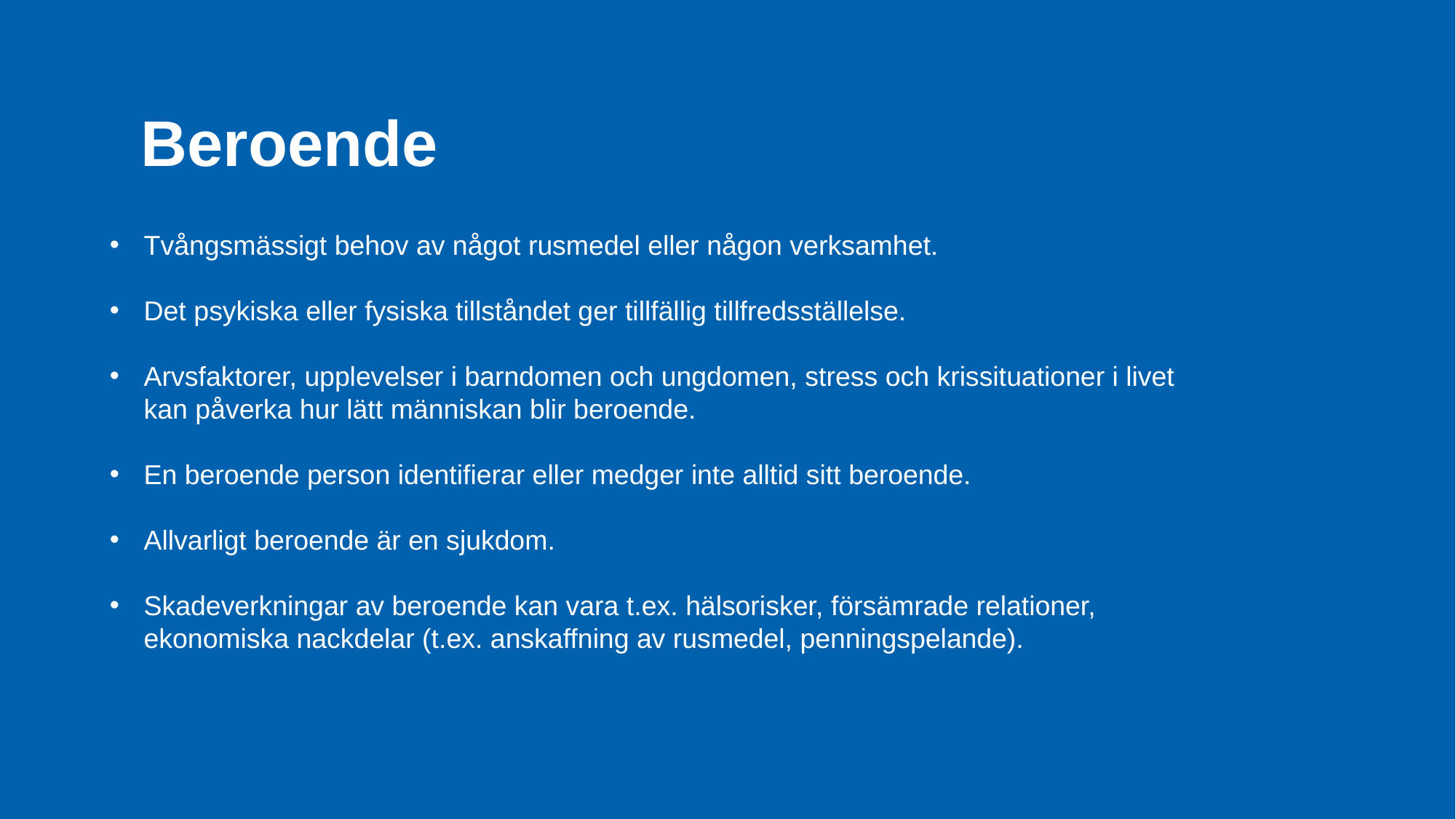

# Beroende
Tvångsmässigt behov av något rusmedel eller någon verksamhet.

Det psykiska eller fysiska tillståndet ger tillfällig tillfredsställelse.

Arvsfaktorer, upplevelser i barndomen och ungdomen, stress och krissituationer i livet kan påverka hur lätt människan blir beroende.

En beroende person identifierar eller medger inte alltid sitt beroende.

Allvarligt beroende är en sjukdom.

Skadeverkningar av beroende kan vara t.ex. hälsorisker, försämrade relationer, ekonomiska nackdelar (t.ex. anskaffning av rusmedel, penningspelande).